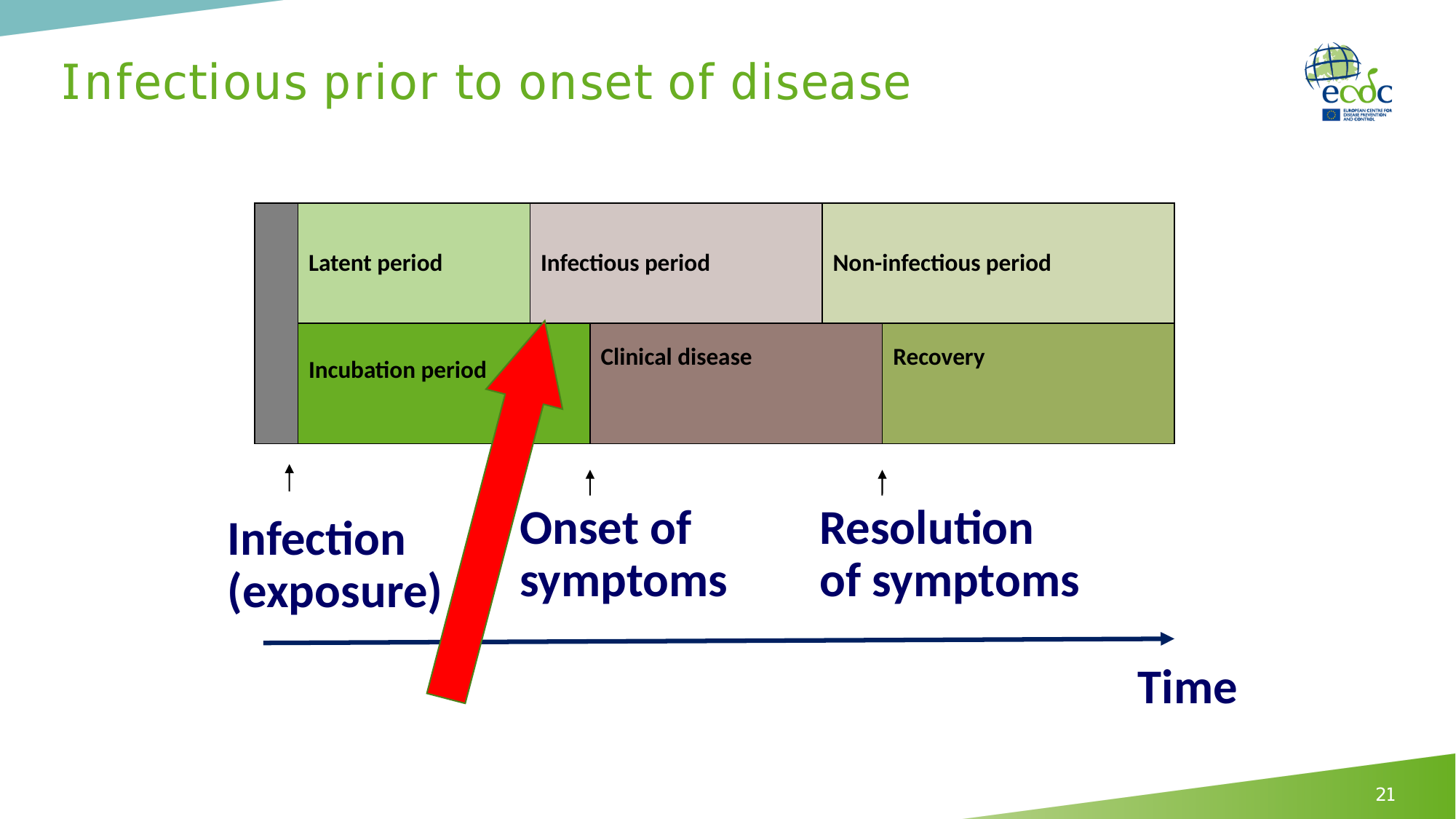

# Infectious prior to onset of disease
Latent period
Infectious period
Non-infectious period

Incubation period

Clinical disease

Recovery

Onset of
symptoms
Resolution
of symptoms
Infection
(exposure)

Time
21